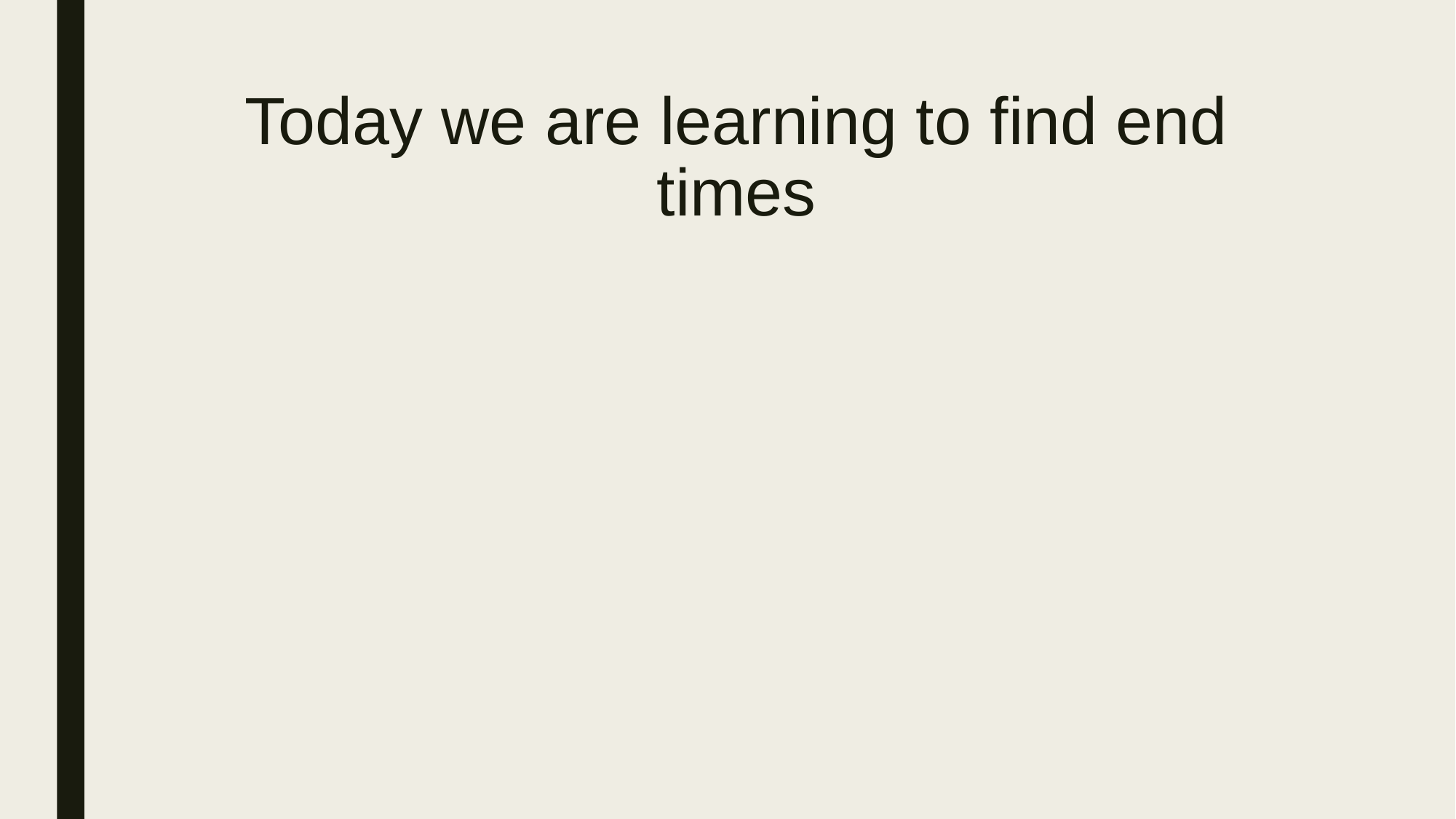

# Today we are learning to find end times